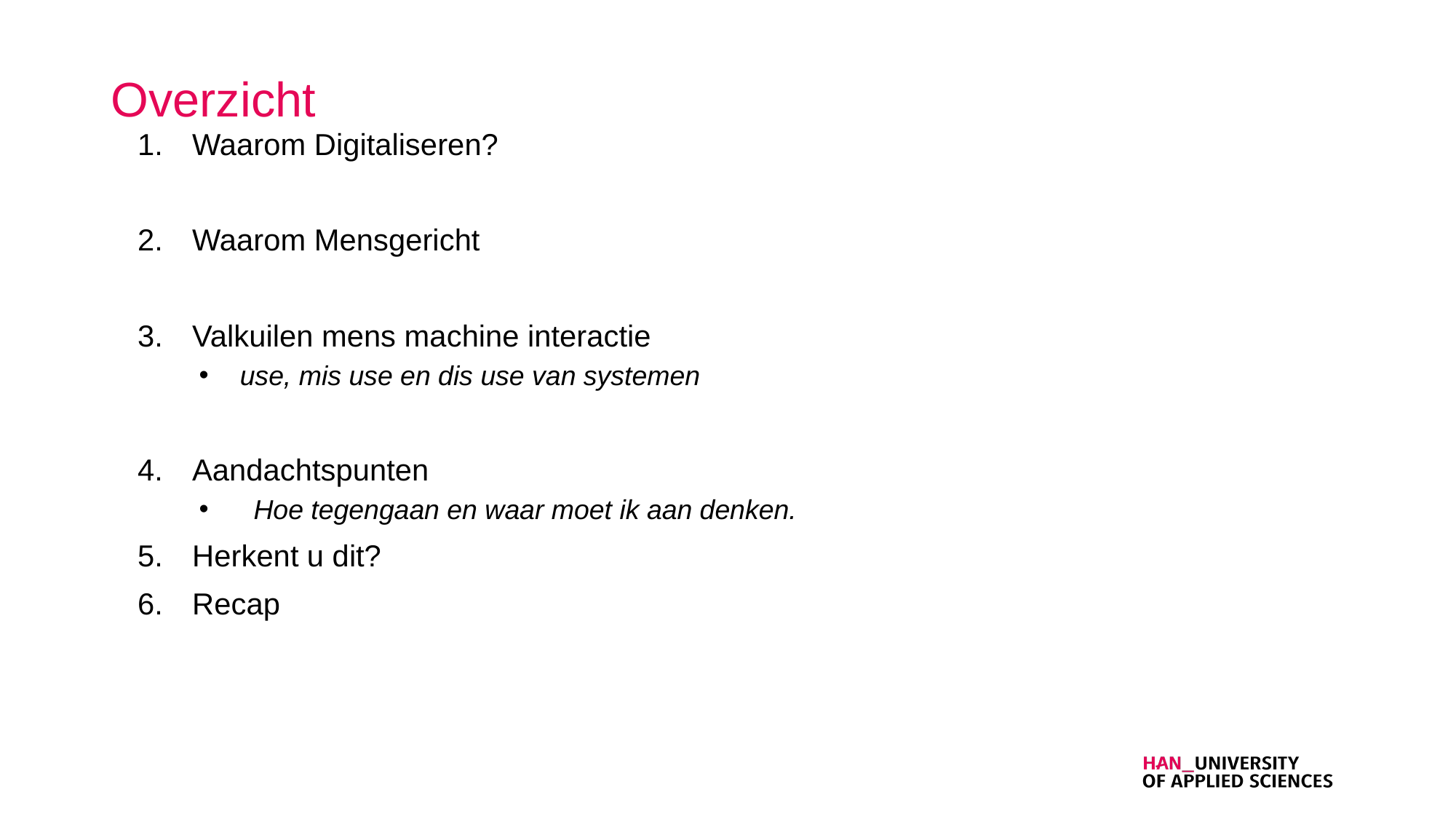

# Overzicht
Waarom Digitaliseren?

Waarom Mensgericht

Valkuilen mens machine interactie
use, mis use en dis use van systemen

Aandachtspunten
Hoe tegengaan en waar moet ik aan denken.
Herkent u dit?
Recap